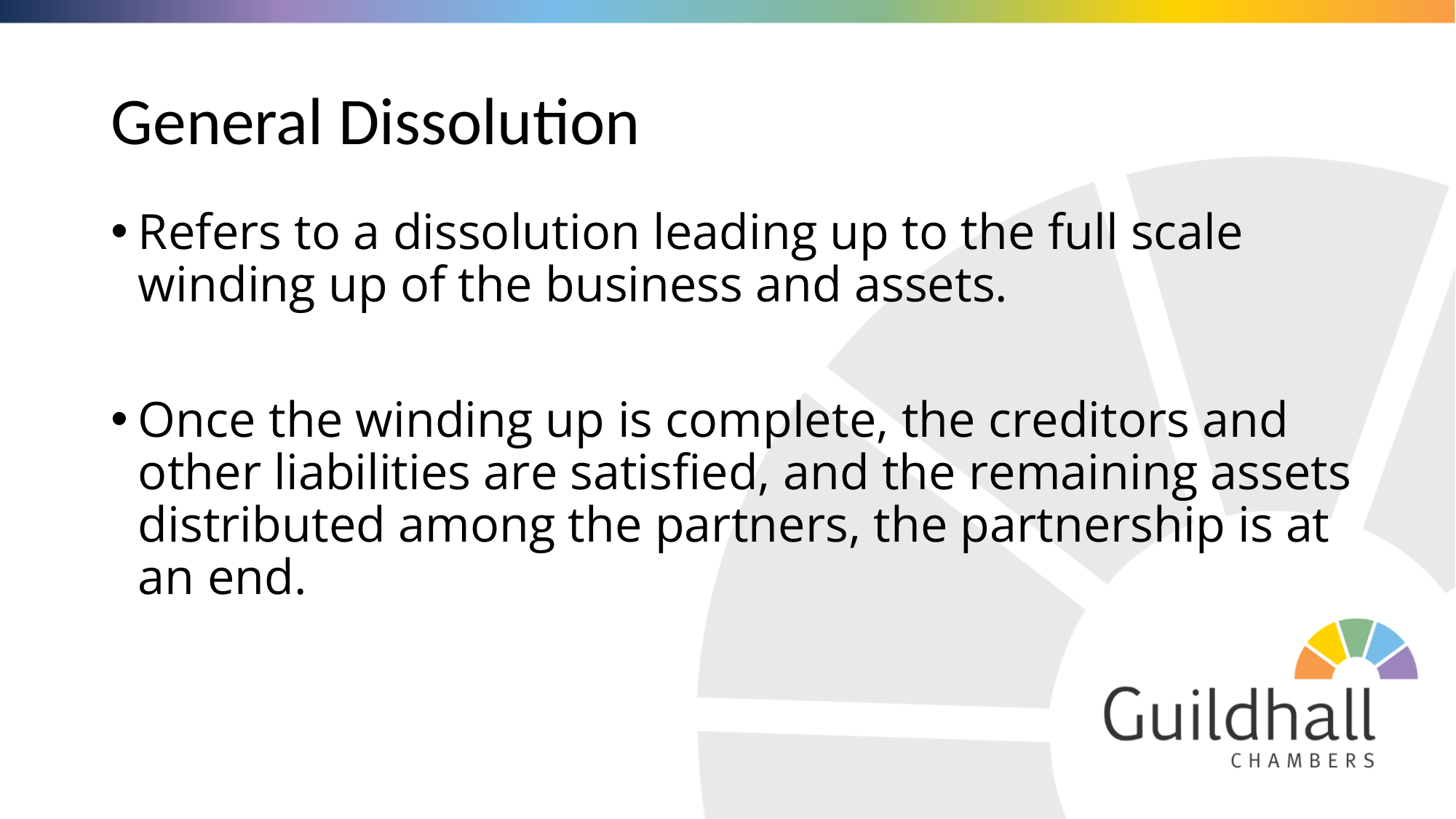

# General Dissolution
Refers to a dissolution leading up to the full scale winding up of the business and assets.

Once the winding up is complete, the creditors and other liabilities are satisfied, and the remaining assets distributed among the partners, the partnership is at an end.